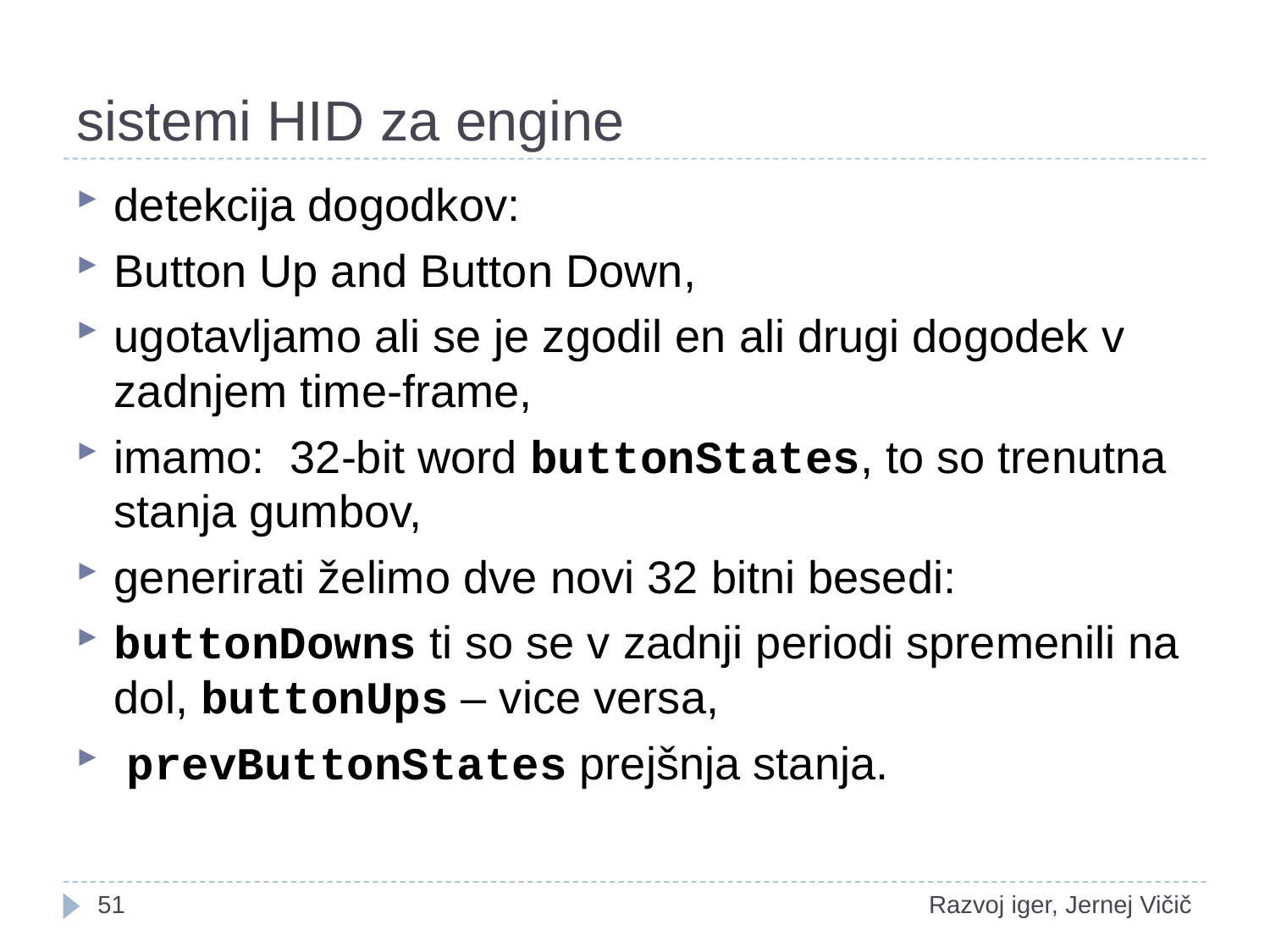

# sistemi HID za engine
detekcija dogodkov:
Button Up and Button Down,
ugotavljamo ali se je zgodil en ali drugi dogodek v zadnjem time-frame,
imamo:  32-bit word buttonStates, to so trenutna stanja gumbov,
generirati želimo dve novi 32 bitni besedi:
buttonDowns ti so se v zadnji periodi spremenili na dol, buttonUps – vice versa,
 prevButtonStates prejšnja stanja.

51
Razvoj iger, Jernej Vičič